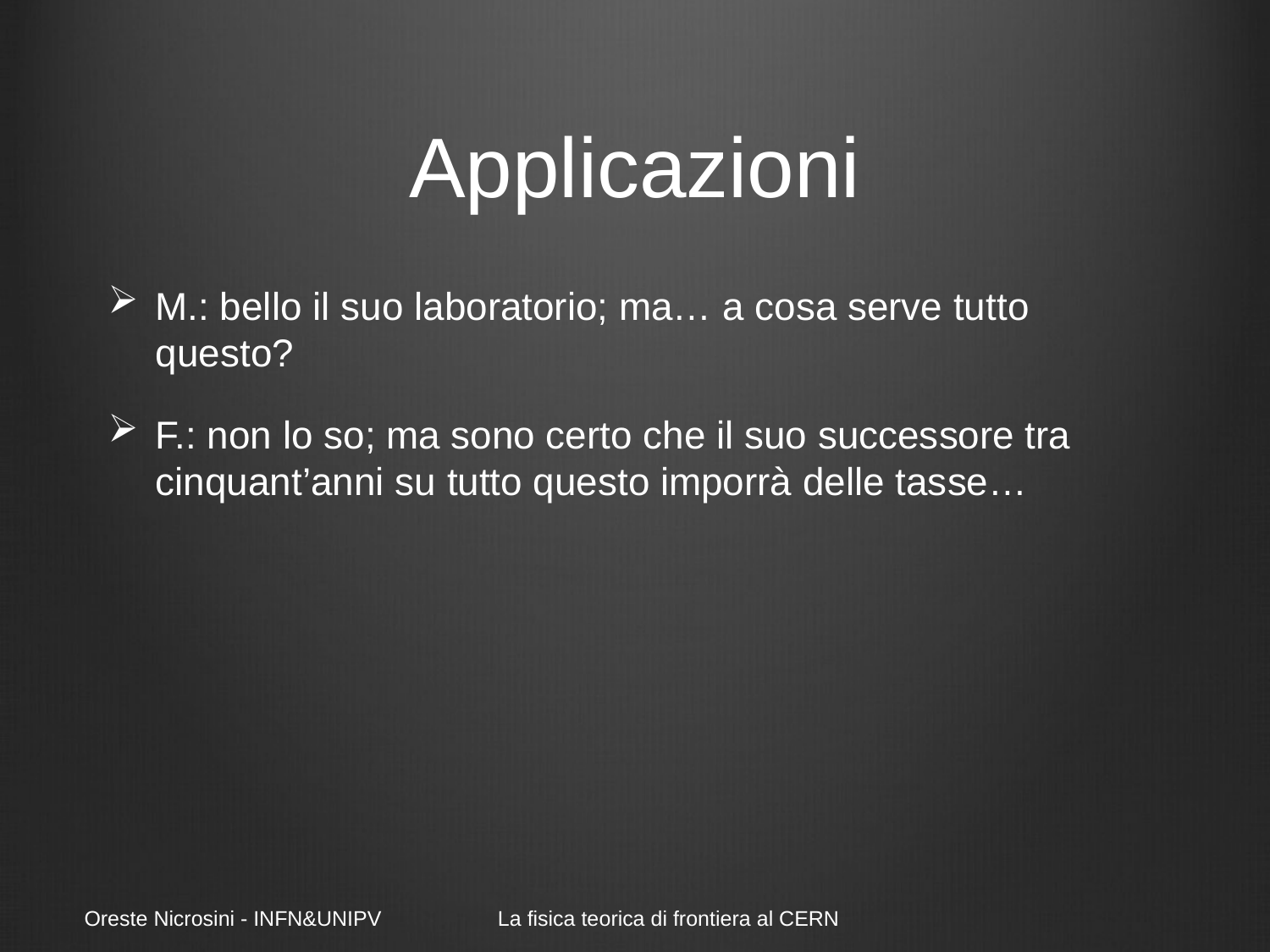

# Applicazioni
M.: bello il suo laboratorio; ma… a cosa serve tutto questo?
F.: non lo so; ma sono certo che il suo successore tra cinquant’anni su tutto questo imporrà delle tasse…
Oreste Nicrosini - INFN&UNIPV
La fisica teorica di frontiera al CERN